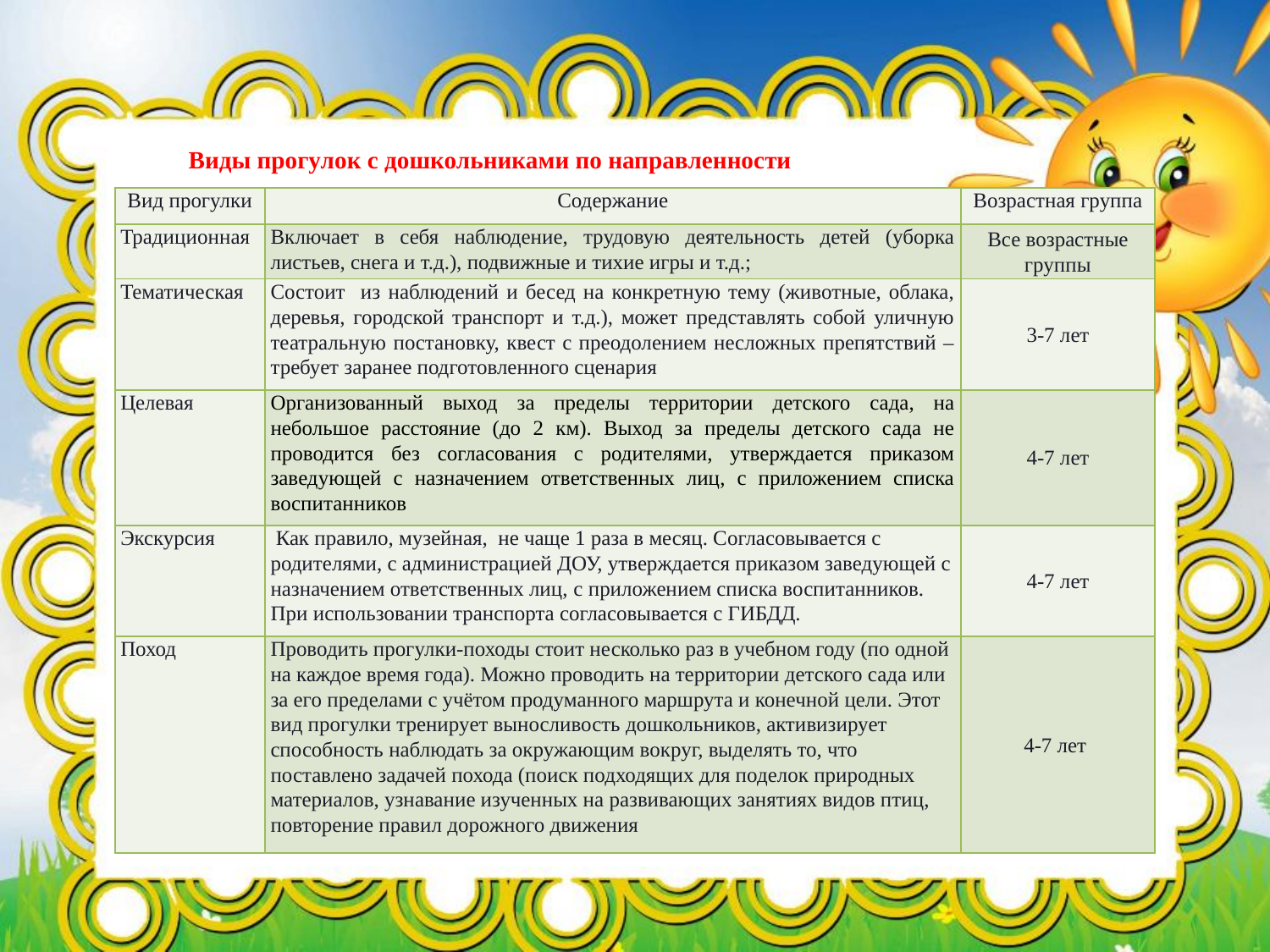

Виды прогулок с дошкольниками по направленности
| Вид прогулки | Содержание | Возрастная группа |
| --- | --- | --- |
| Традиционная | Включает в себя наблюдение, трудовую деятельность детей (уборка листьев, снега и т.д.), подвижные и тихие игры и т.д.; | Все возрастные группы |
| Тематическая | Состоит из наблюдений и бесед на конкретную тему (животные, облака, деревья, городской транспорт и т.д.), может представлять собой уличную театральную постановку, квест с преодолением несложных препятствий – требует заранее подготовленного сценария | 3-7 лет |
| Целевая | Организованный выход за пределы территории детского сада, на небольшое расстояние (до 2 км). Выход за пределы детского сада не проводится без согласования с родителями, утверждается приказом заведующей с назначением ответственных лиц, с приложением списка воспитанников | 4-7 лет |
| Экскурсия | Как правило, музейная, не чаще 1 раза в месяц. Согласовывается с родителями, с администрацией ДОУ, утверждается приказом заведующей с назначением ответственных лиц, с приложением списка воспитанников. При использовании транспорта согласовывается с ГИБДД. | 4-7 лет |
| Поход | Проводить прогулки-походы стоит несколько раз в учебном году (по одной на каждое время года). Можно проводить на территории детского сада или за его пределами с учётом продуманного маршрута и конечной цели. Этот вид прогулки тренирует выносливость дошкольников, активизирует способность наблюдать за окружающим вокруг, выделять то, что поставлено задачей похода (поиск подходящих для поделок природных материалов, узнавание изученных на развивающих занятиях видов птиц, повторение правил дорожного движения | 4-7 лет |